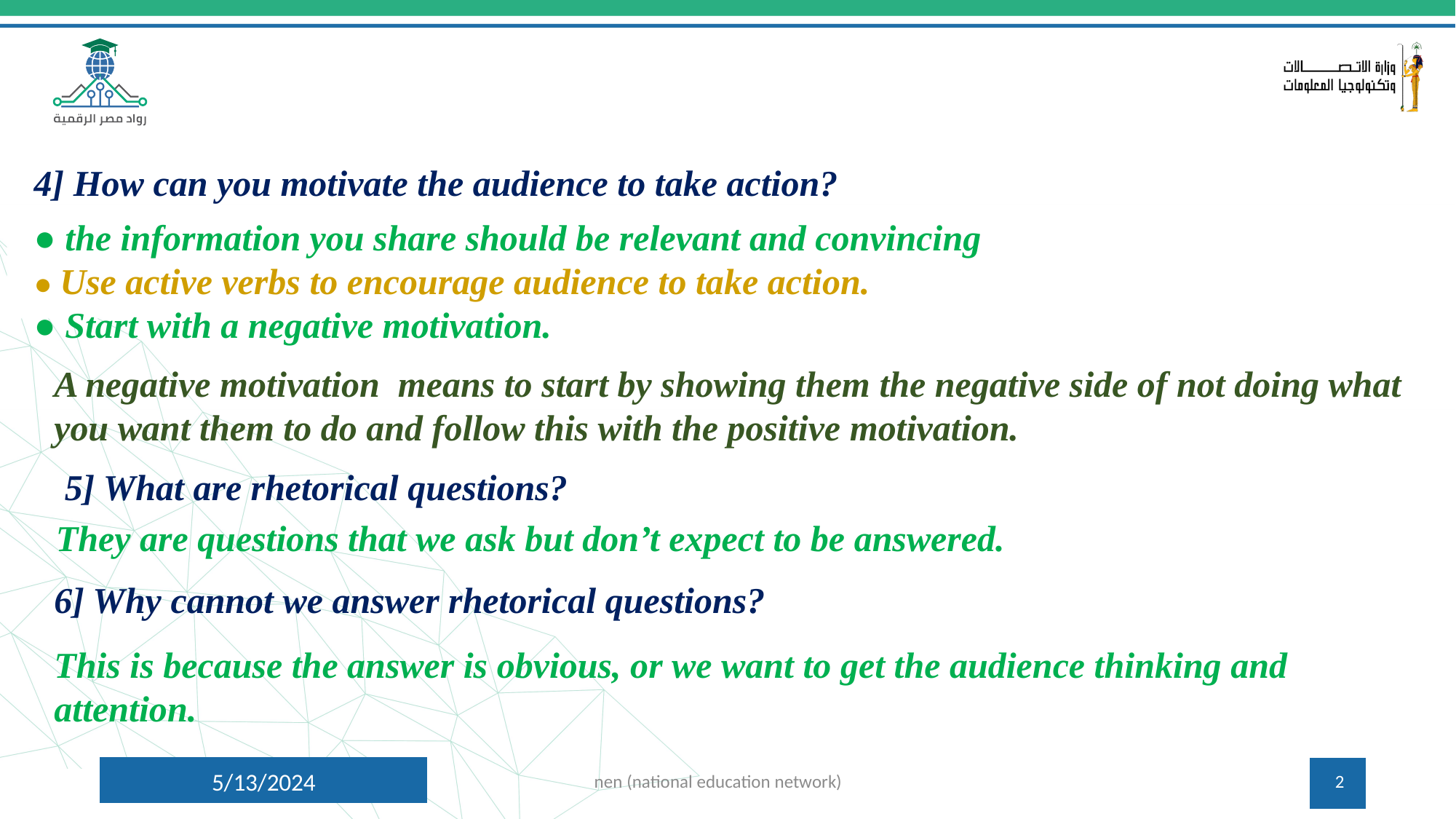

4] How can you motivate the audience to take action?

● the information you share should be relevant and convincing
● Use active verbs to encourage audience to take action.
● Start with a negative motivation.
A negative motivation  means to start by showing them the negative side of not doing what you want them to do and follow this with the positive motivation.
5] What are rhetorical questions?
They are questions that we ask but don’t expect to be answered.
6] Why cannot we answer rhetorical questions?
This is because the answer is obvious, or we want to get the audience thinking and attention.
5/13/2024
nen (national education network)
2